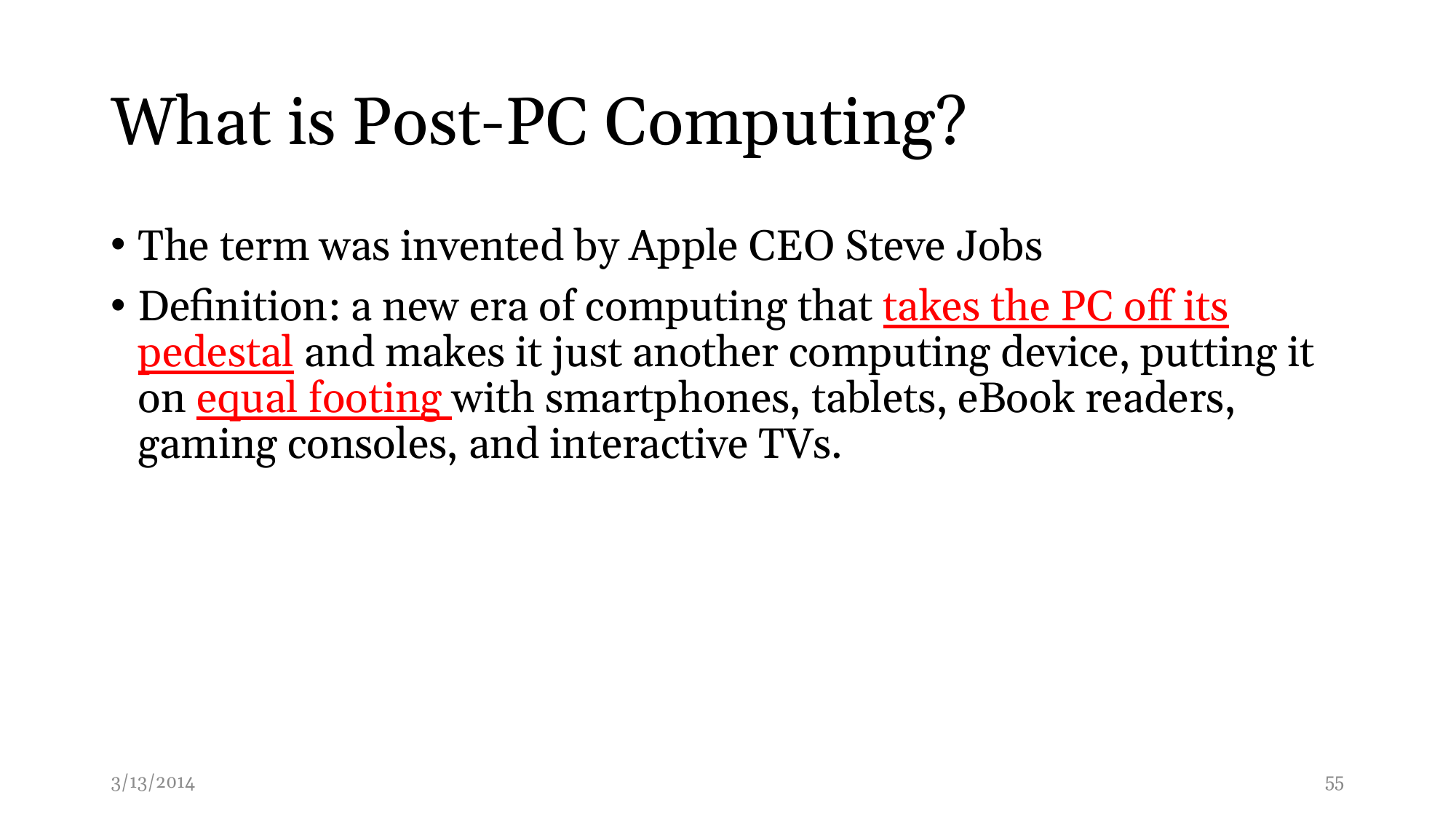

# What is Post-PC Computing?
The term was invented by Apple CEO Steve Jobs
Definition: a new era of computing that takes the PC off its pedestal and makes it just another computing device, putting it on equal footing with smartphones, tablets, eBook readers, gaming consoles, and interactive TVs.
3/13/2014
55